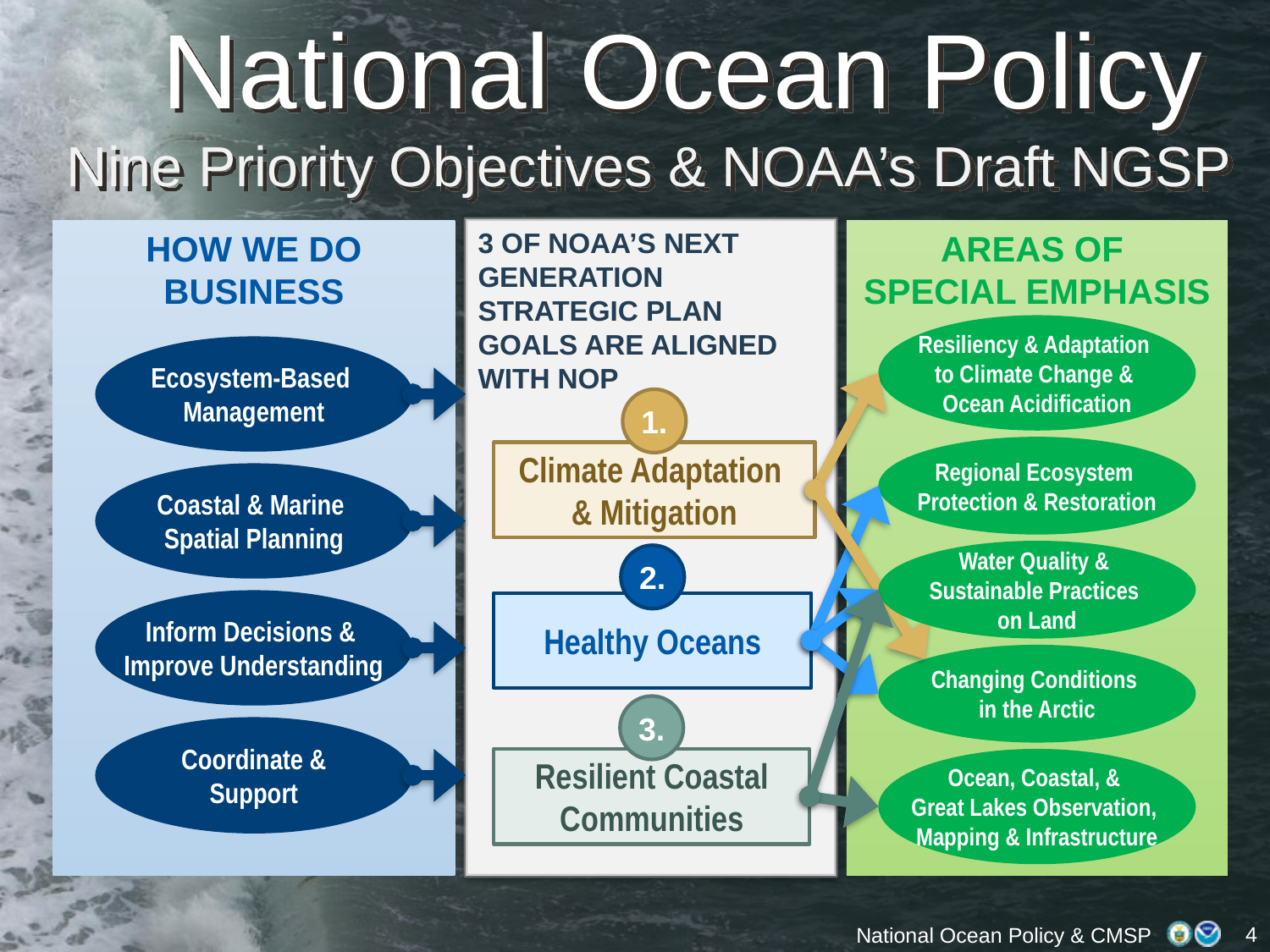

# National Ocean Policy Nine Priority Objectives & NOAA’s Draft NGSP
3 OF NOAA’S NEXT GENERATION STRATEGIC PLAN GOALS ARE ALIGNED
WITH NOP
HOW WE DO BUSINESS
AREAS OF
SPECIAL EMPHASIS
Resiliency & Adaptation
to Climate Change &
Ocean Acidification
Ecosystem-Based
Management
1.
Climate Adaptation
& Mitigation
Regional Ecosystem
Protection & Restoration
Coastal & Marine
Spatial Planning
Water Quality &
Sustainable Practices
on Land
2.
Healthy Oceans
Inform Decisions &
Improve Understanding
Changing Conditions
in the Arctic
3.
Resilient Coastal Communities
Coordinate & Support
Ocean, Coastal, &
Great Lakes Observation,
Mapping & Infrastructure
National Ocean Policy & CMSP

4